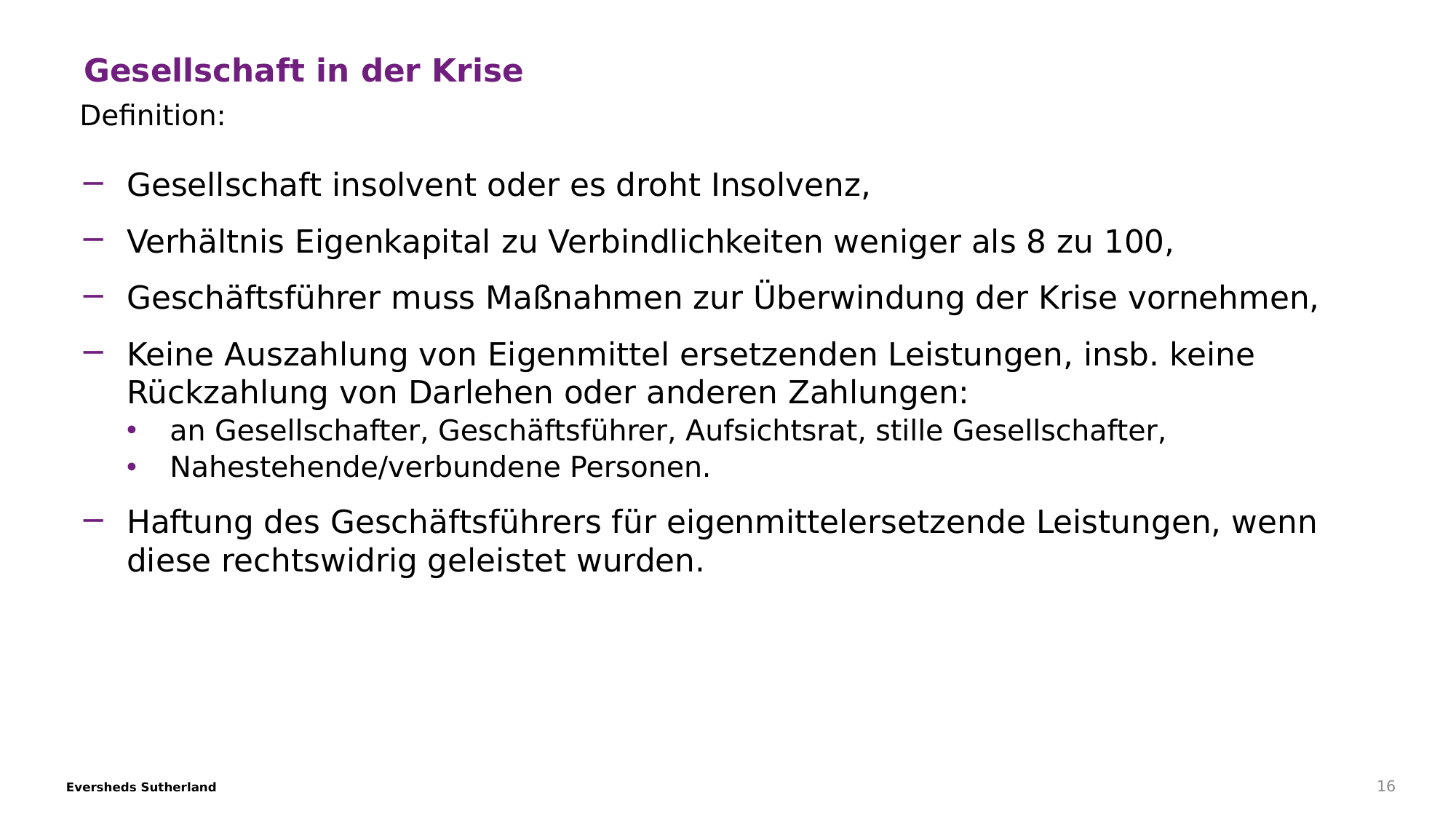

# Gesellschaft in der Krise
Definition:
Gesellschaft insolvent oder es droht Insolvenz,
Verhältnis Eigenkapital zu Verbindlichkeiten weniger als 8 zu 100,
Geschäftsführer muss Maßnahmen zur Überwindung der Krise vornehmen,
Keine Auszahlung von Eigenmittel ersetzenden Leistungen, insb. keine Rückzahlung von Darlehen oder anderen Zahlungen:
an Gesellschafter, Geschäftsführer, Aufsichtsrat, stille Gesellschafter,
Nahestehende/verbundene Personen.
Haftung des Geschäftsführers für eigenmittelersetzende Leistungen, wenn diese rechtswidrig geleistet wurden.
16